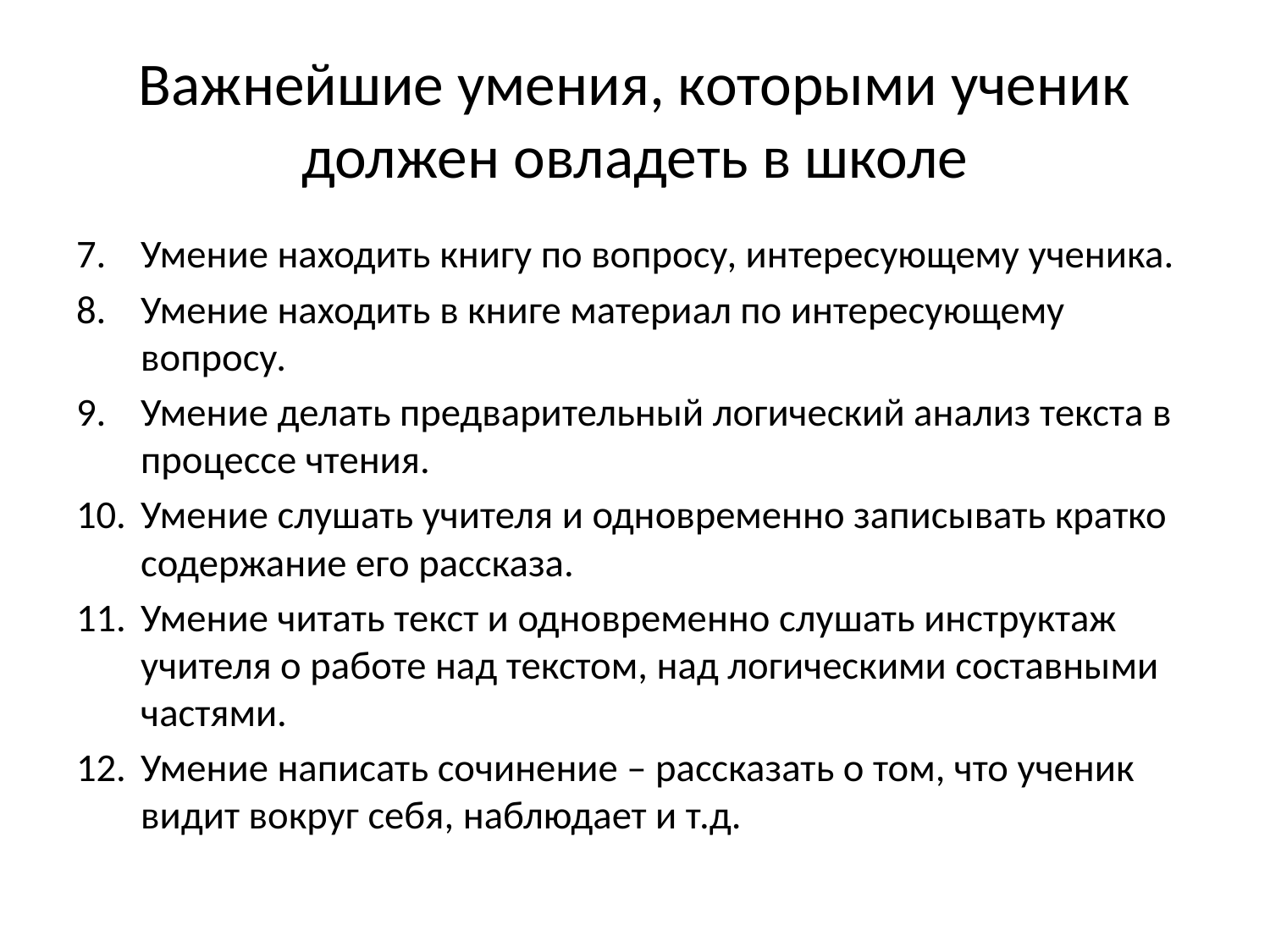

# Важнейшие умения, которыми ученик должен овладеть в школе
Умение находить книгу по вопросу, интересующему ученика.
Умение находить в книге материал по интересующему вопросу.
Умение делать предварительный логический анализ текста в процессе чтения.
Умение слушать учителя и одновременно записывать кратко содержание его рассказа.
Умение читать текст и одновременно слушать инструктаж учителя о работе над текстом, над логическими составными частями.
Умение написать сочинение – рассказать о том, что ученик видит вокруг себя, наблюдает и т.д.